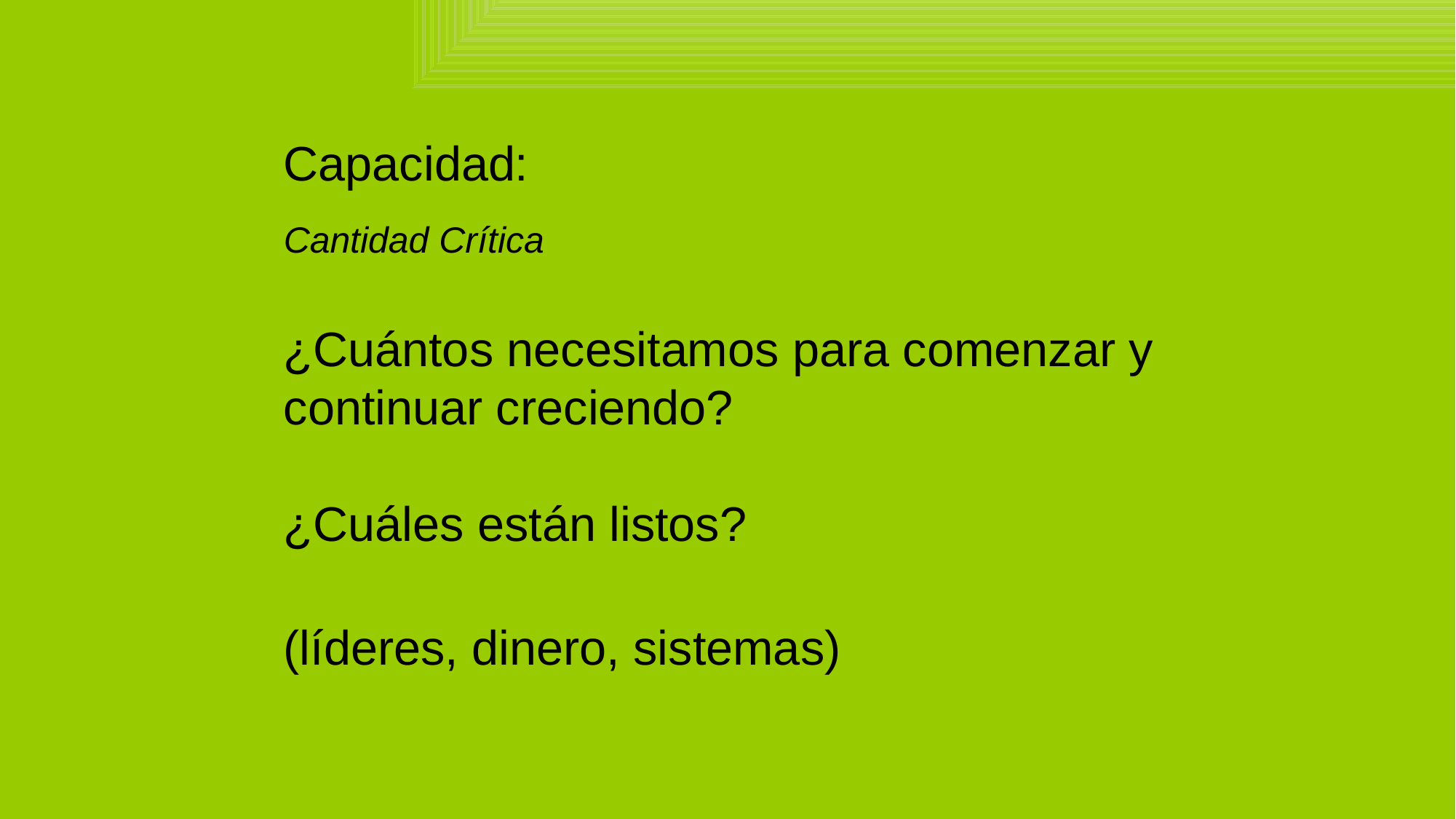

Capacidad:

Cantidad Crítica

¿Cuántos necesitamos para comenzar y continuar creciendo?

¿Cuáles están listos?

(líderes, dinero, sistemas)